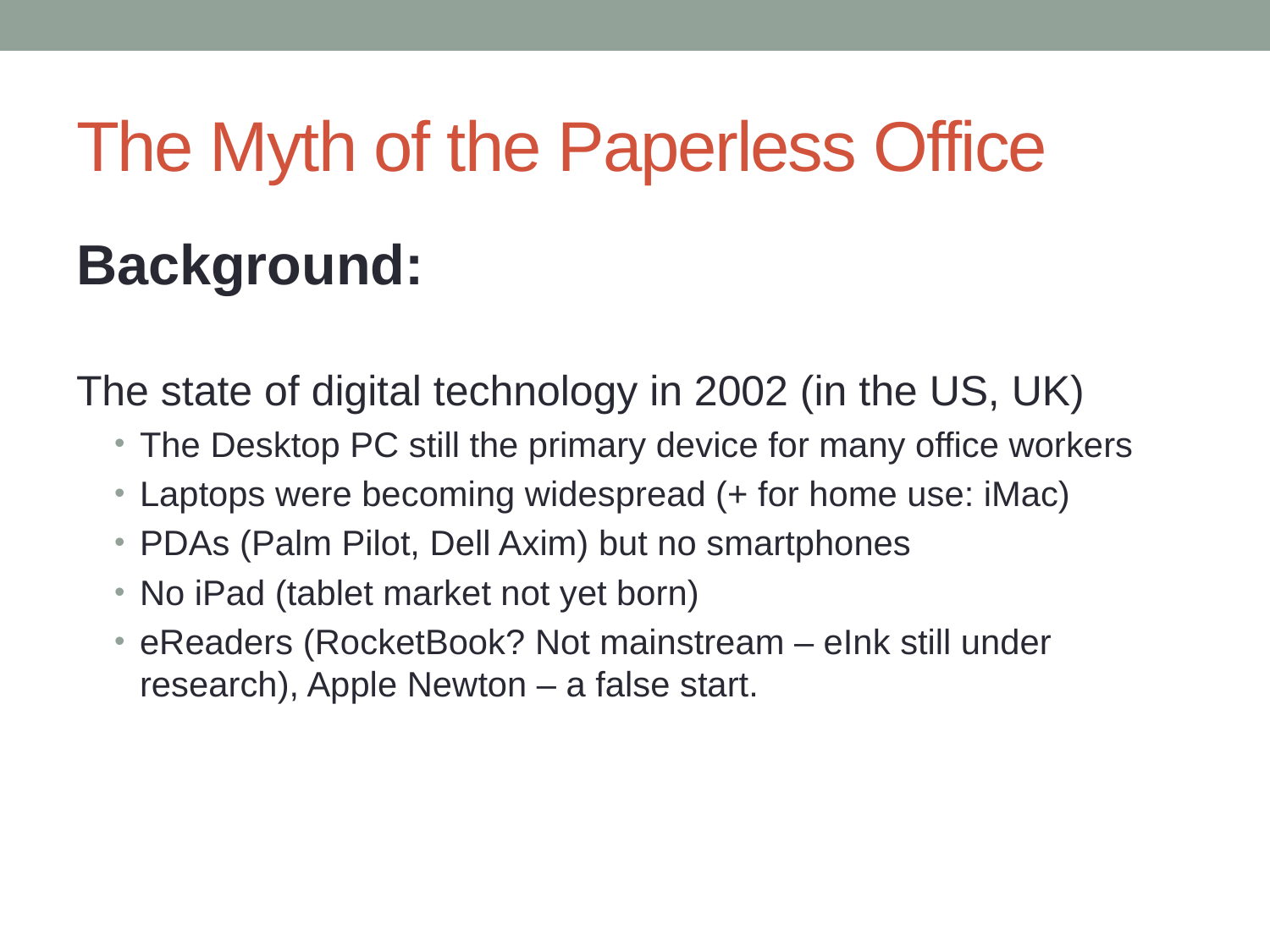

# The Myth of the Paperless Office
Background:

The state of digital technology in 2002 (in the US, UK)
The Desktop PC still the primary device for many office workers
Laptops were becoming widespread (+ for home use: iMac)
PDAs (Palm Pilot, Dell Axim) but no smartphones
No iPad (tablet market not yet born)
eReaders (RocketBook? Not mainstream – eInk still under research), Apple Newton – a false start.